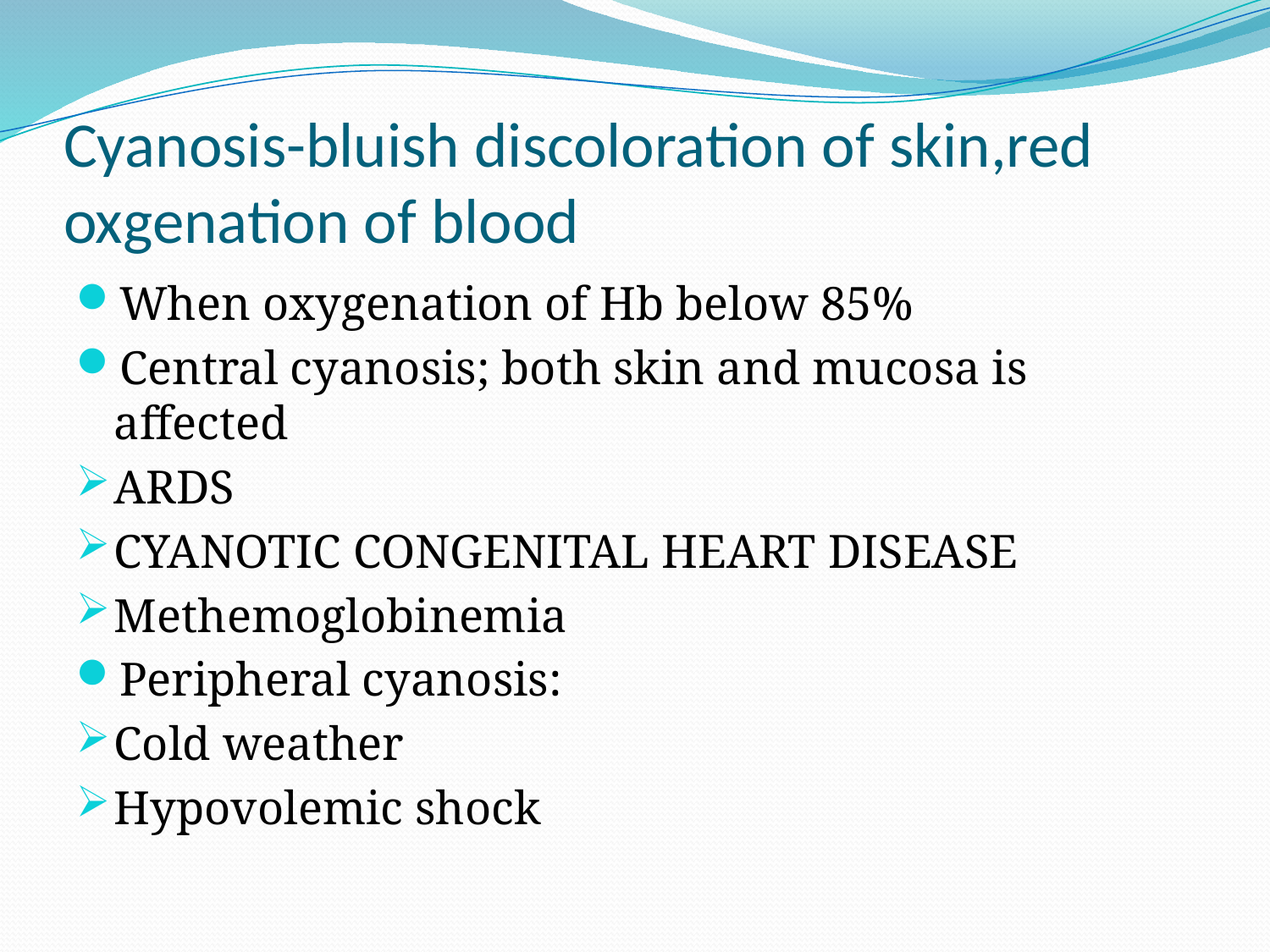

# Cyanosis-bluish discoloration of skin,red oxgenation of blood
When oxygenation of Hb below 85%
Central cyanosis; both skin and mucosa is affected
ARDS
CYANOTIC CONGENITAL HEART DISEASE
Methemoglobinemia
Peripheral cyanosis:
Cold weather
Hypovolemic shock